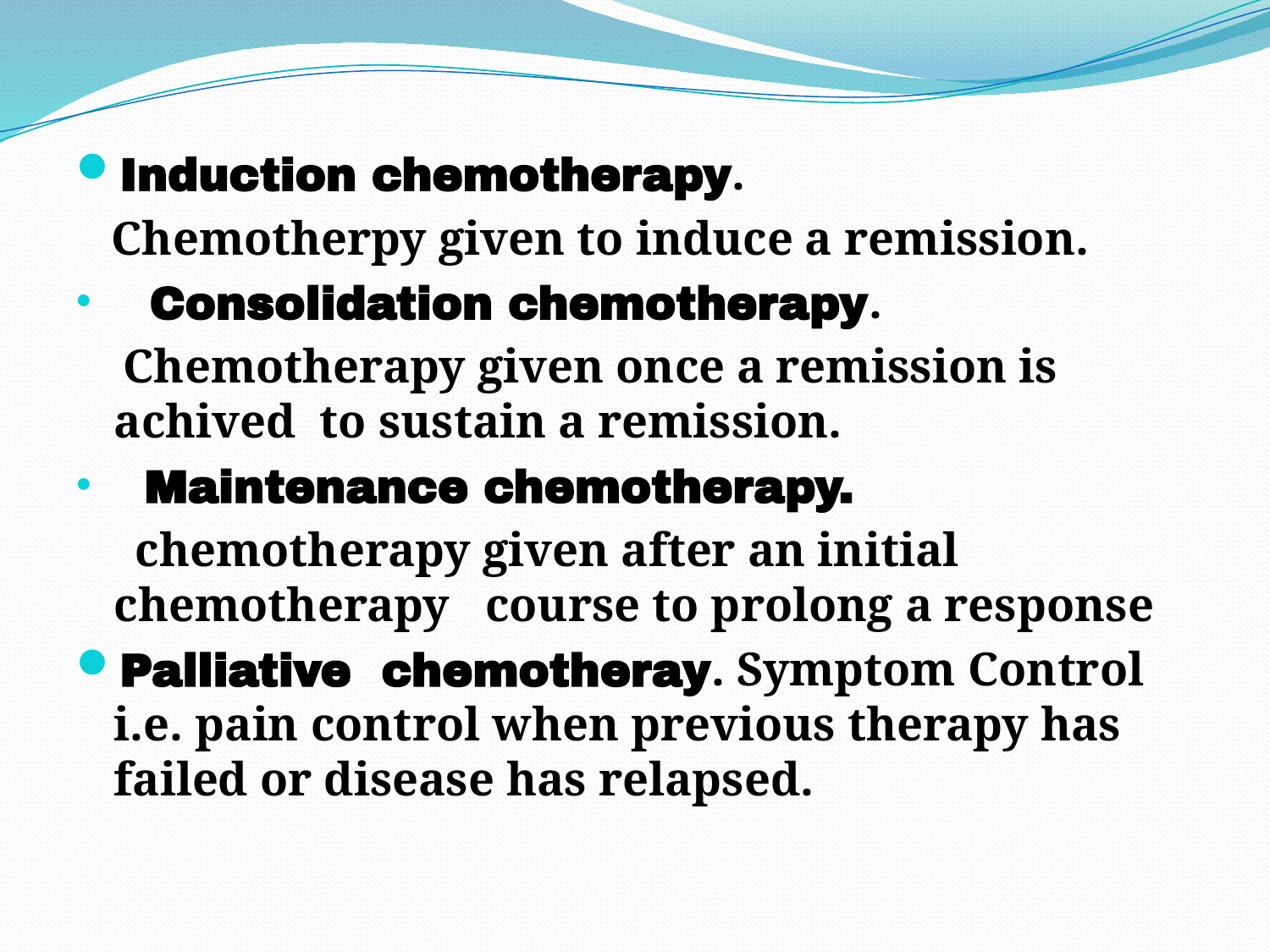

Induction chemotherapy.
   Chemotherpy given to induce a remission.
   Consolidation chemotherapy.
    Chemotherapy given once a remission is achived  to sustain a remission.
  Maintenance chemotherapy.
     chemotherapy given after an initial chemotherapy   course to prolong a response
Palliative  chemotheray. Symptom Control i.e. pain control when previous therapy has failed or disease has relapsed.